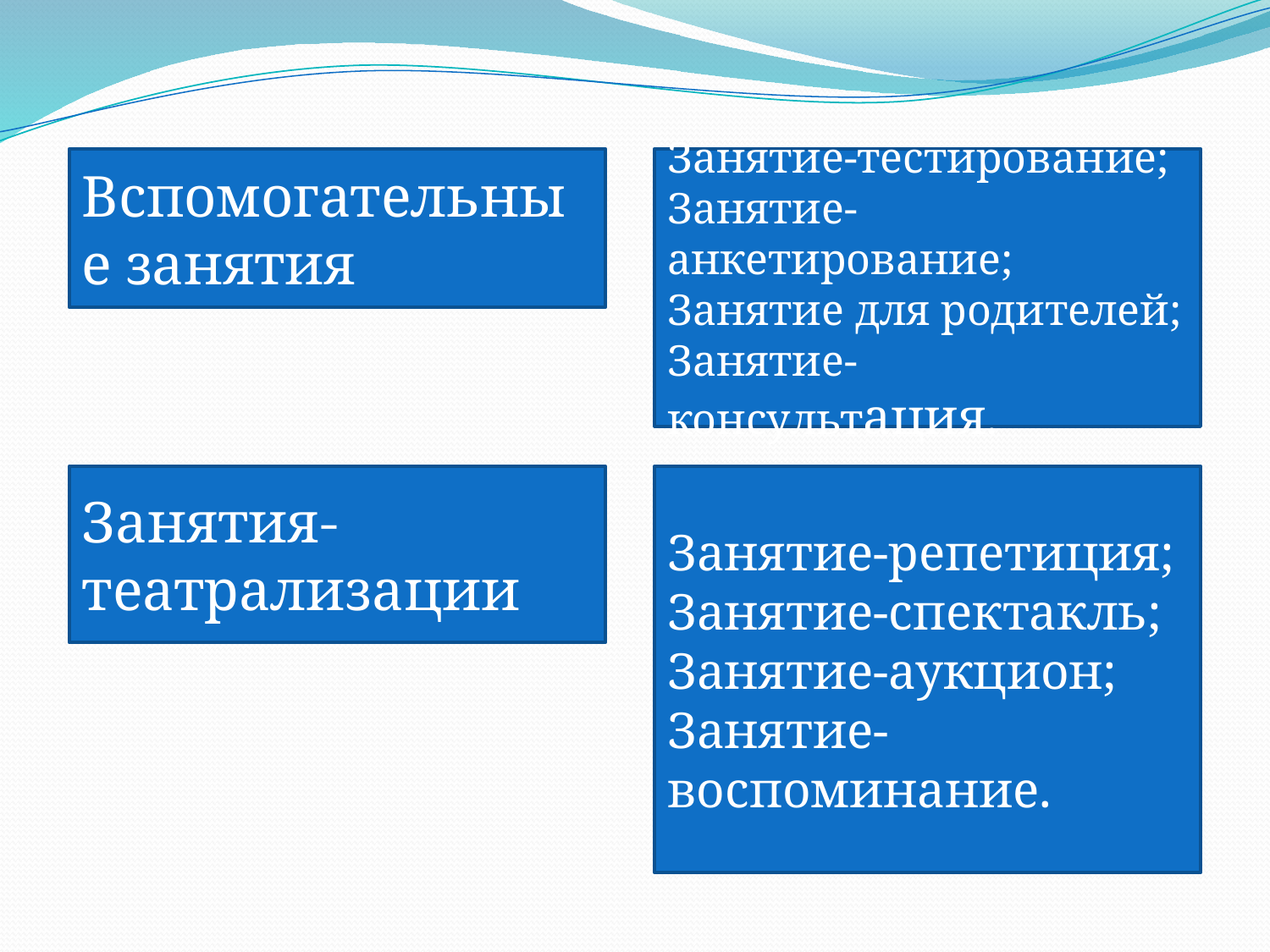

#

Вспомогательные занятия
Занятие-тестирование;
Занятие-анкетирование;
Занятие для родителей;
Занятие-консультация.
Занятия-театрализации
Занятие-репетиция;
Занятие-спектакль;
Занятие-аукцион;
Занятие-воспоминание.